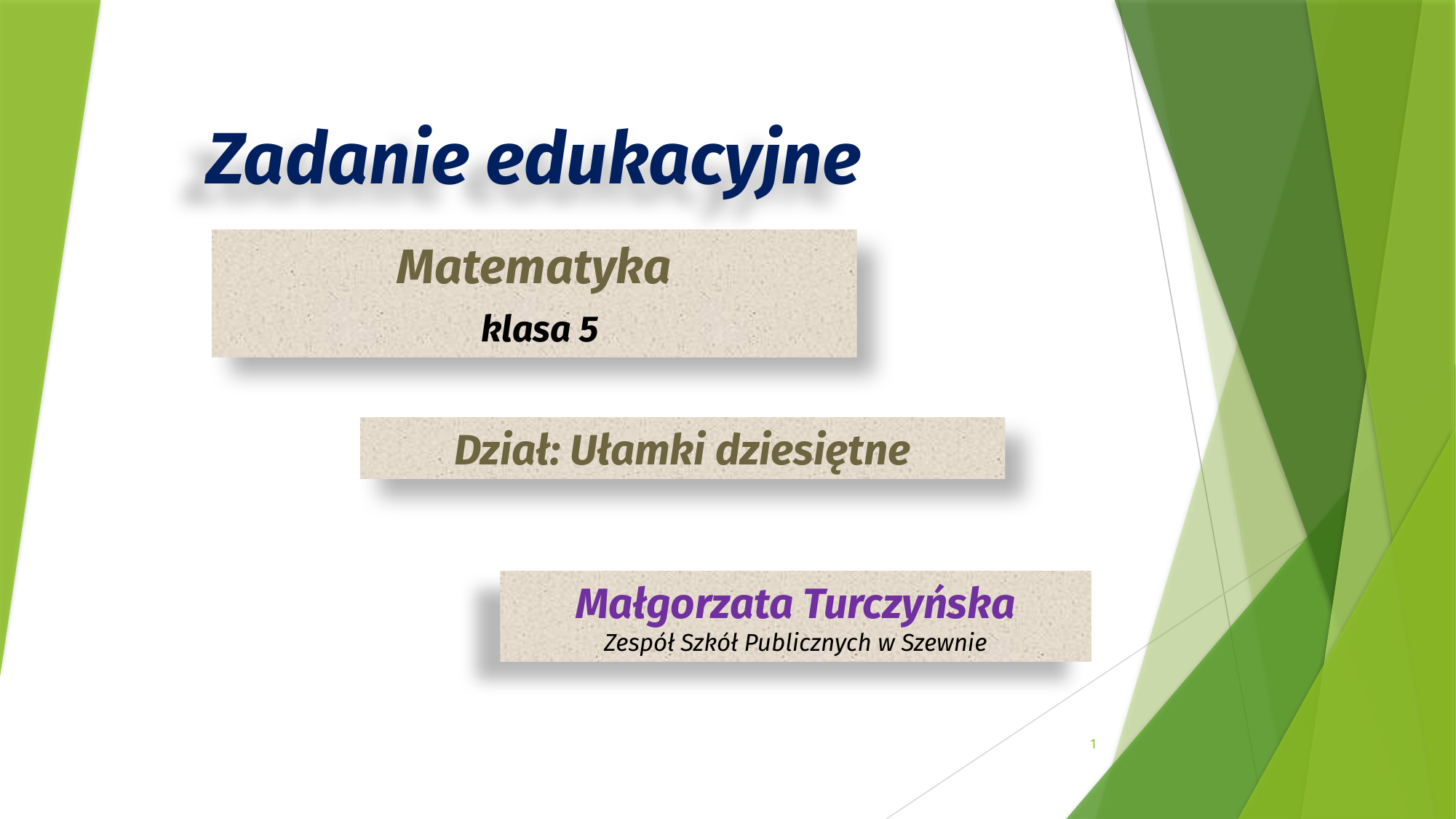

Zadanie edukacyjne
Matematyka
 klasa 5
Dział: Ułamki dziesiętne
Małgorzata Turczyńska
Zespół Szkół Publicznych w Szewnie
1